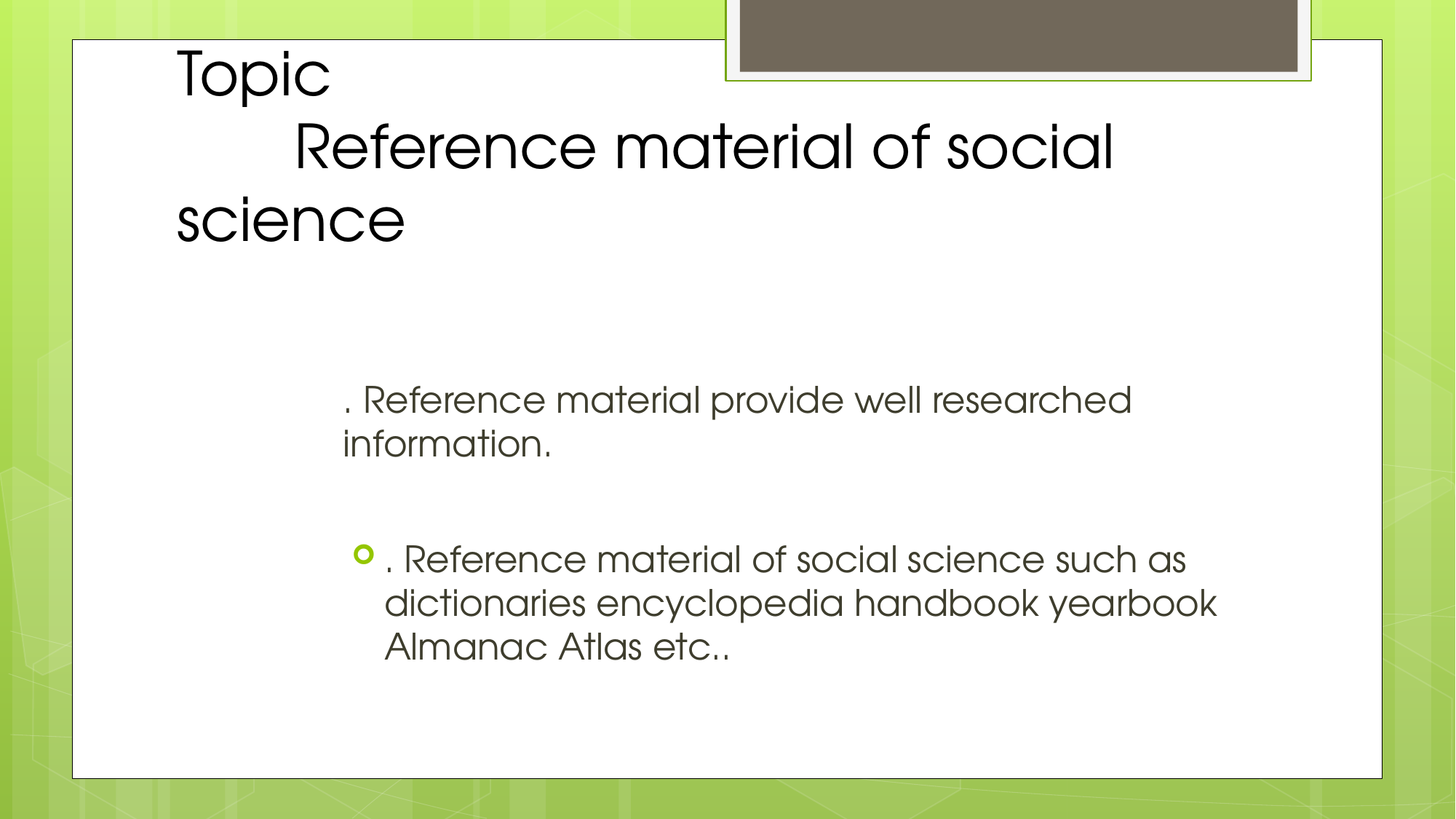

# Topic
       Reference material of social science

. Reference material provide well researched information.

. Reference material of social science such as  dictionaries encyclopedia handbook yearbook Almanac Atlas etc..